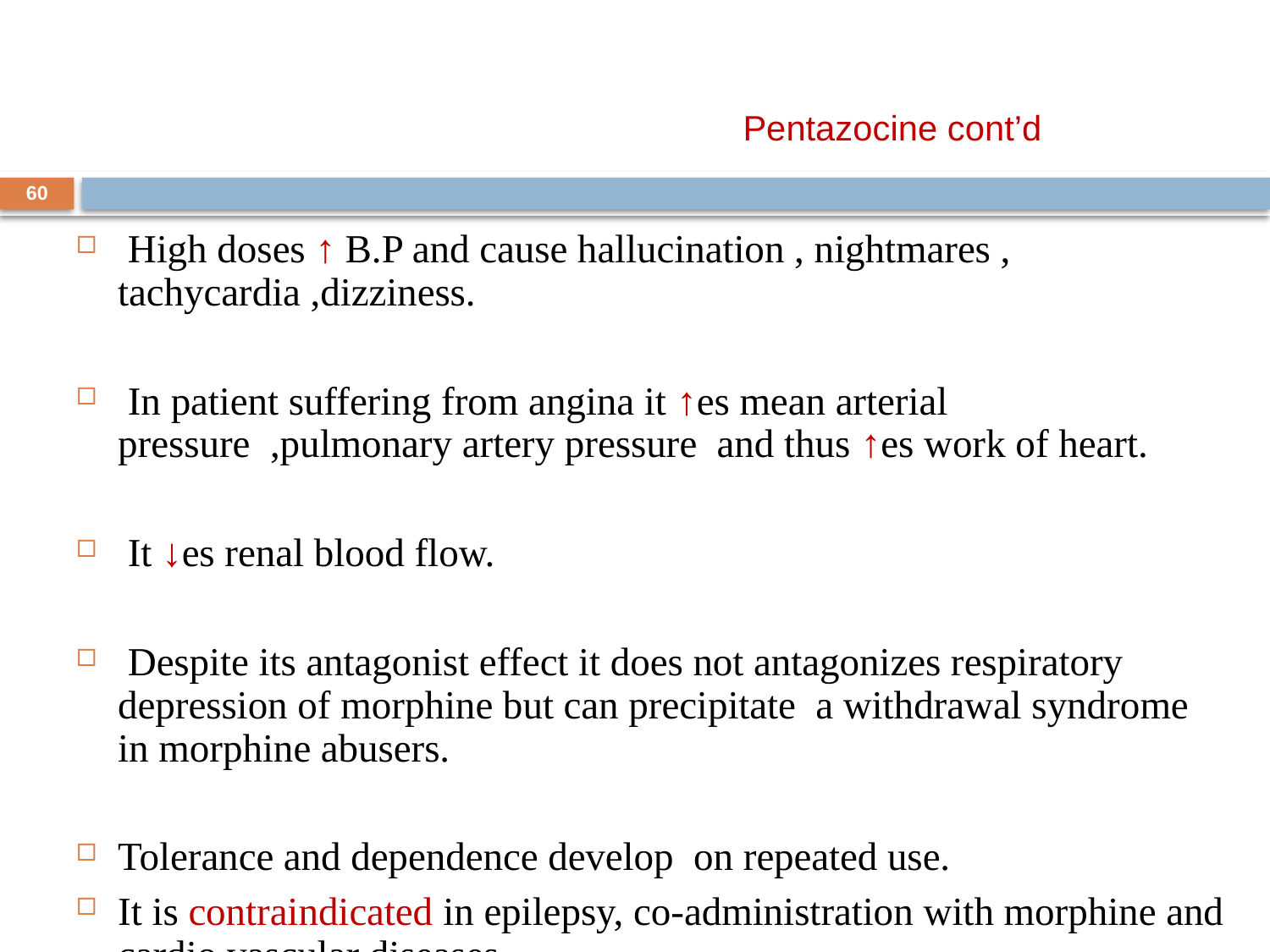

# Pentazocine cont’d
60
 High doses ↑ B.P and cause hallucination , nightmares , tachycardia ,dizziness.

 In patient suffering from angina it ↑es mean arterial pressure  ,pulmonary artery pressure  and thus ↑es work of heart.

 It ↓es renal blood flow.

 Despite its antagonist effect it does not antagonizes respiratory depression of morphine but can precipitate  a withdrawal syndrome in morphine abusers.

Tolerance and dependence develop  on repeated use.
It is contraindicated in epilepsy, co-administration with morphine and cardio vascular diseases